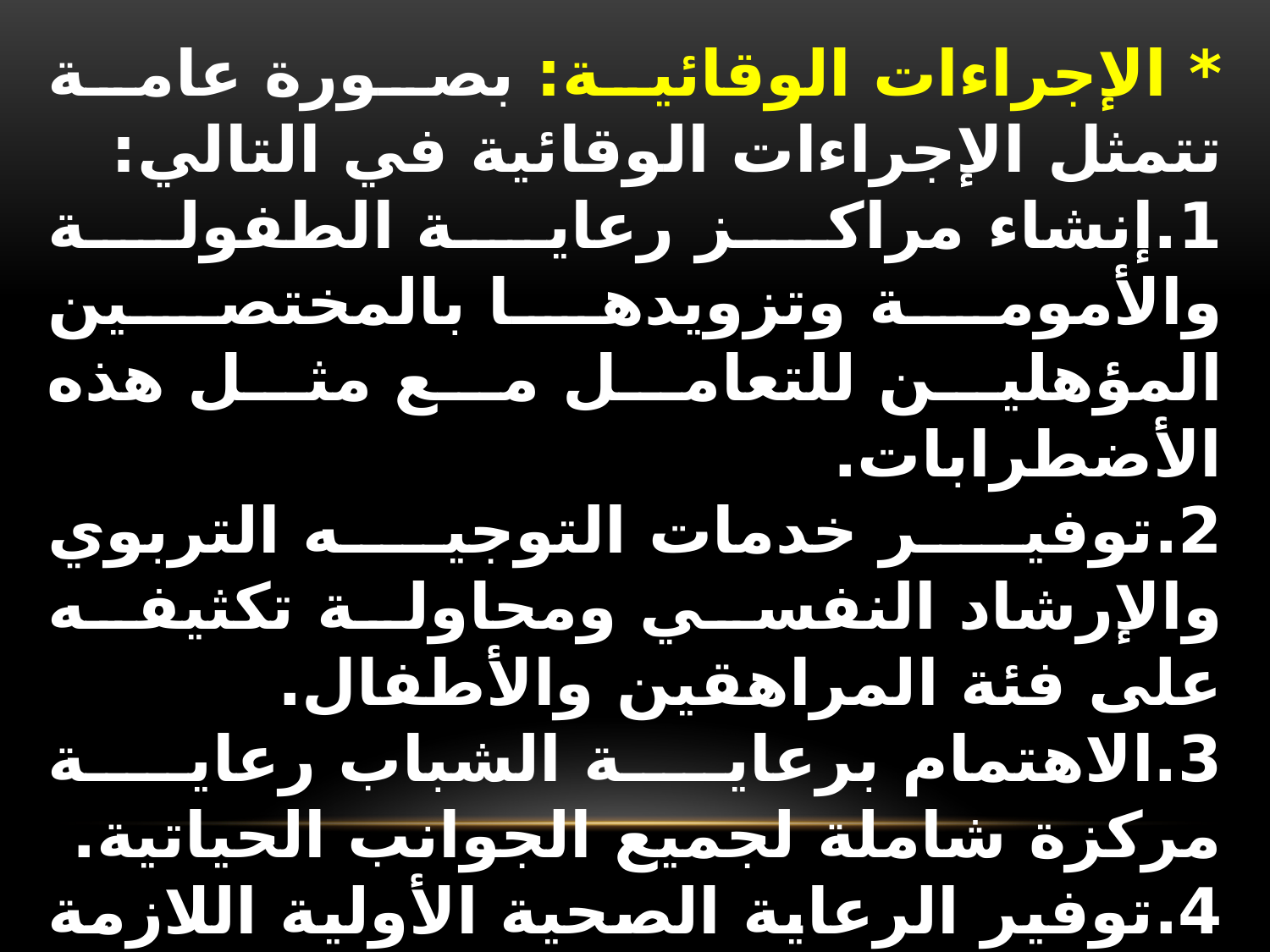

* الإجراءات الوقائية: بصورة عامة تتمثل الإجراءات الوقائية في التالي:
1.إنشاء مراكز رعاية الطفولة والأمومة وتزويدها بالمختصين المؤهلين للتعامل مع مثل هذه الأضطرابات.
2.توفير خدمات التوجيه التربوي والإرشاد النفسي ومحاولة تكثيفه على فئة المراهقين والأطفال.
3.الاهتمام برعاية الشباب رعاية مركزة شاملة لجميع الجوانب الحياتية.
4.توفير الرعاية الصحية الأولية اللازمة لجميع الفئات.
5.توفير المسكن الصحي الملائم.